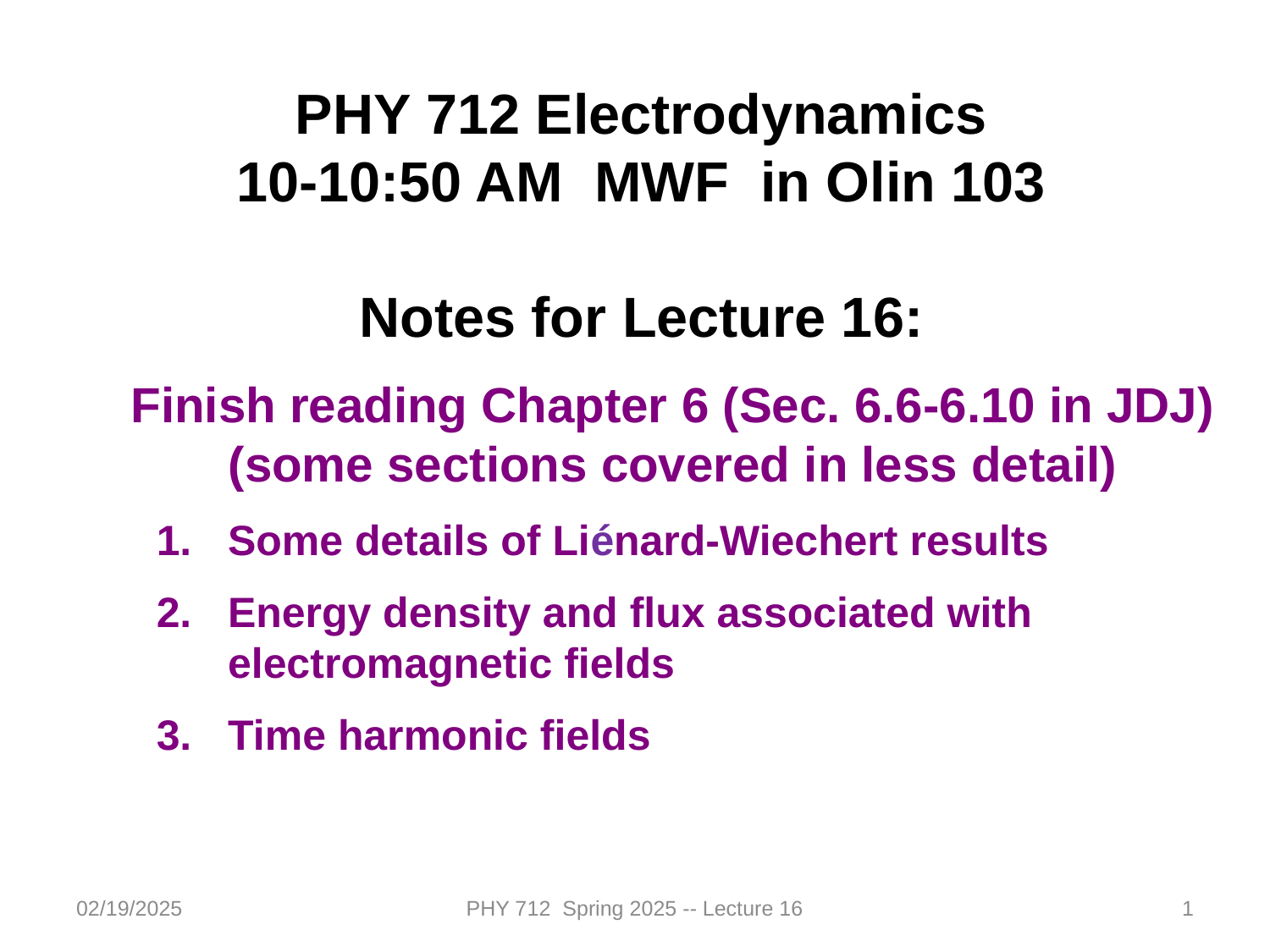

PHY 712 Electrodynamics
10-10:50 AM  MWF  in Olin 103

Notes for Lecture 16:
Finish reading Chapter 6 (Sec. 6.6-6.10 in JDJ) (some sections covered in less detail)
Some details of Liénard-Wiechert results
Energy density and flux associated with electromagnetic fields
Time harmonic fields

02/19/2025
PHY 712  Spring 2025 -- Lecture 16
1